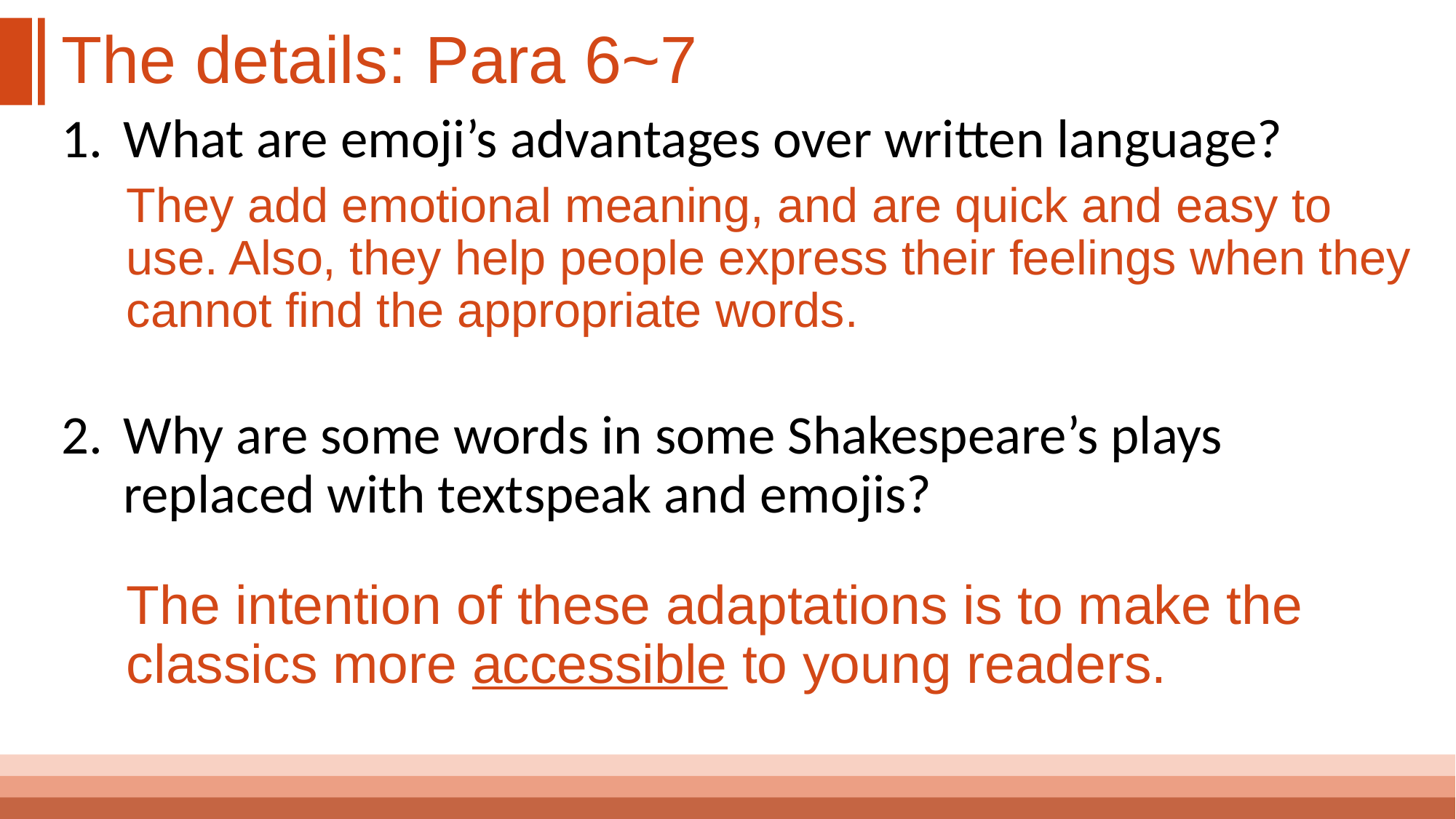

# The details: Para 6~7
What are emoji’s advantages over written language?

Why are some words in some Shakespeare’s plays replaced with textspeak and emojis?
They add emotional meaning, and are quick and easy to use. Also, they help people express their feelings when they cannot find the appropriate words.
The intention of these adaptations is to make the classics more accessible to young readers.